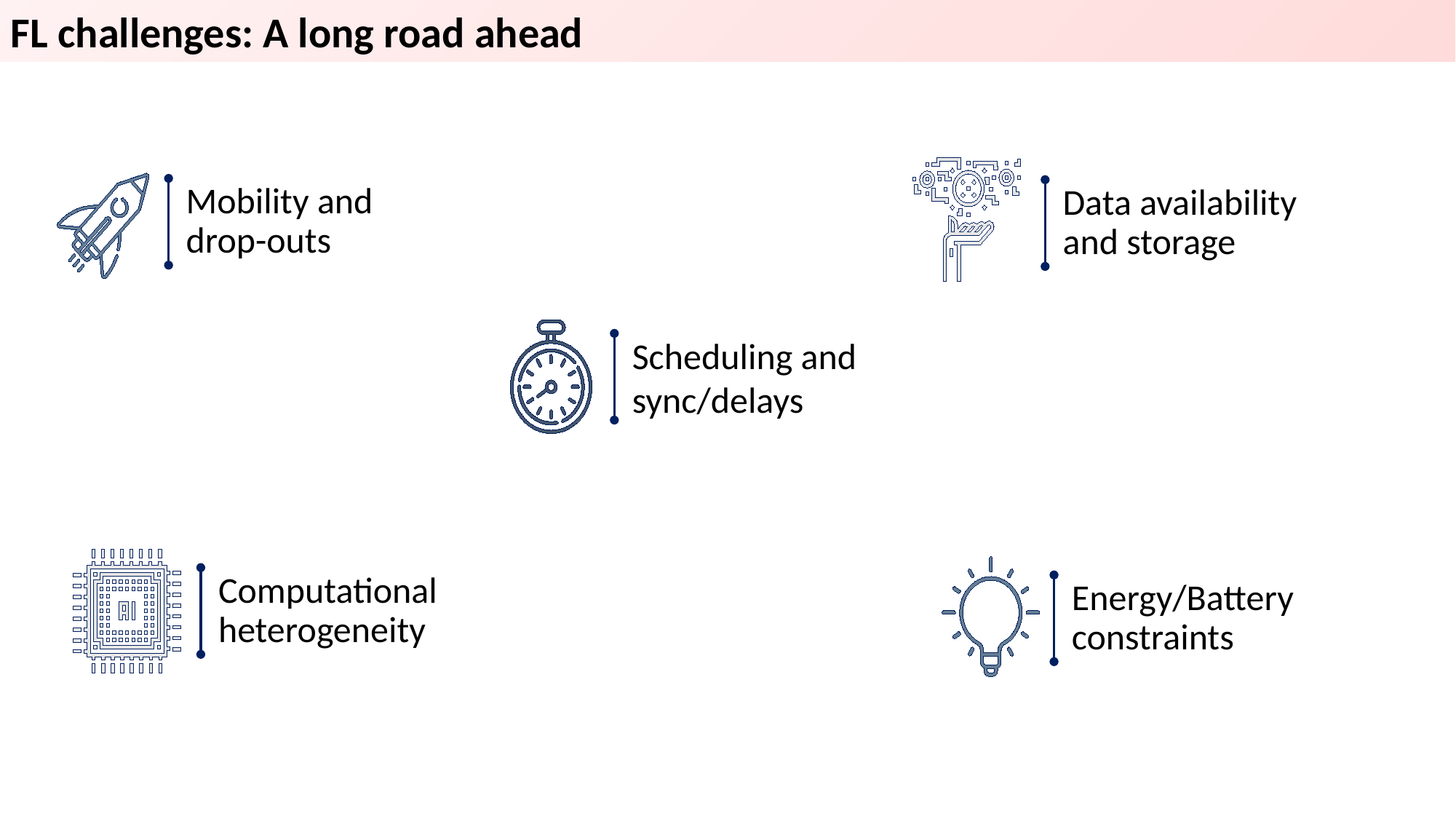

FL challenges: A long road ahead

Mobility and drop-outs
Data availability and storage

Scheduling and sync/delays

Computational heterogeneity
Energy/Battery constraints